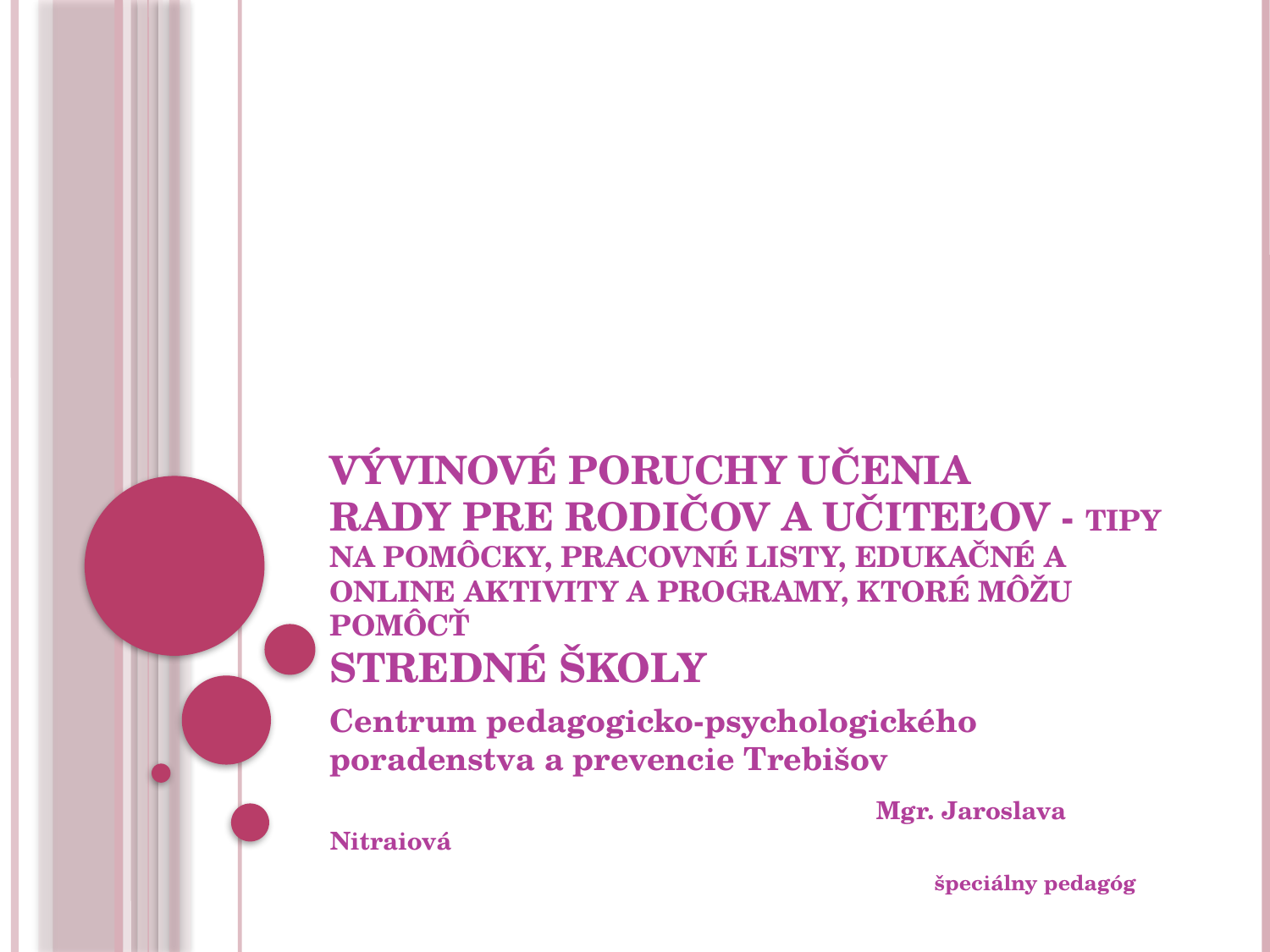

# Vývinové poruchy učenia rady pre rodičov a učiteľov - tipy na pomôcky, pracovné listy, edukačné a online aktivity a programy, ktoré môžu pomôcť Stredné školy
Centrum pedagogicko-psychologického poradenstva a prevencie Trebišov
                                                            Mgr. Jaroslava Nitraiová
                                                                                    špeciálny pedagóg